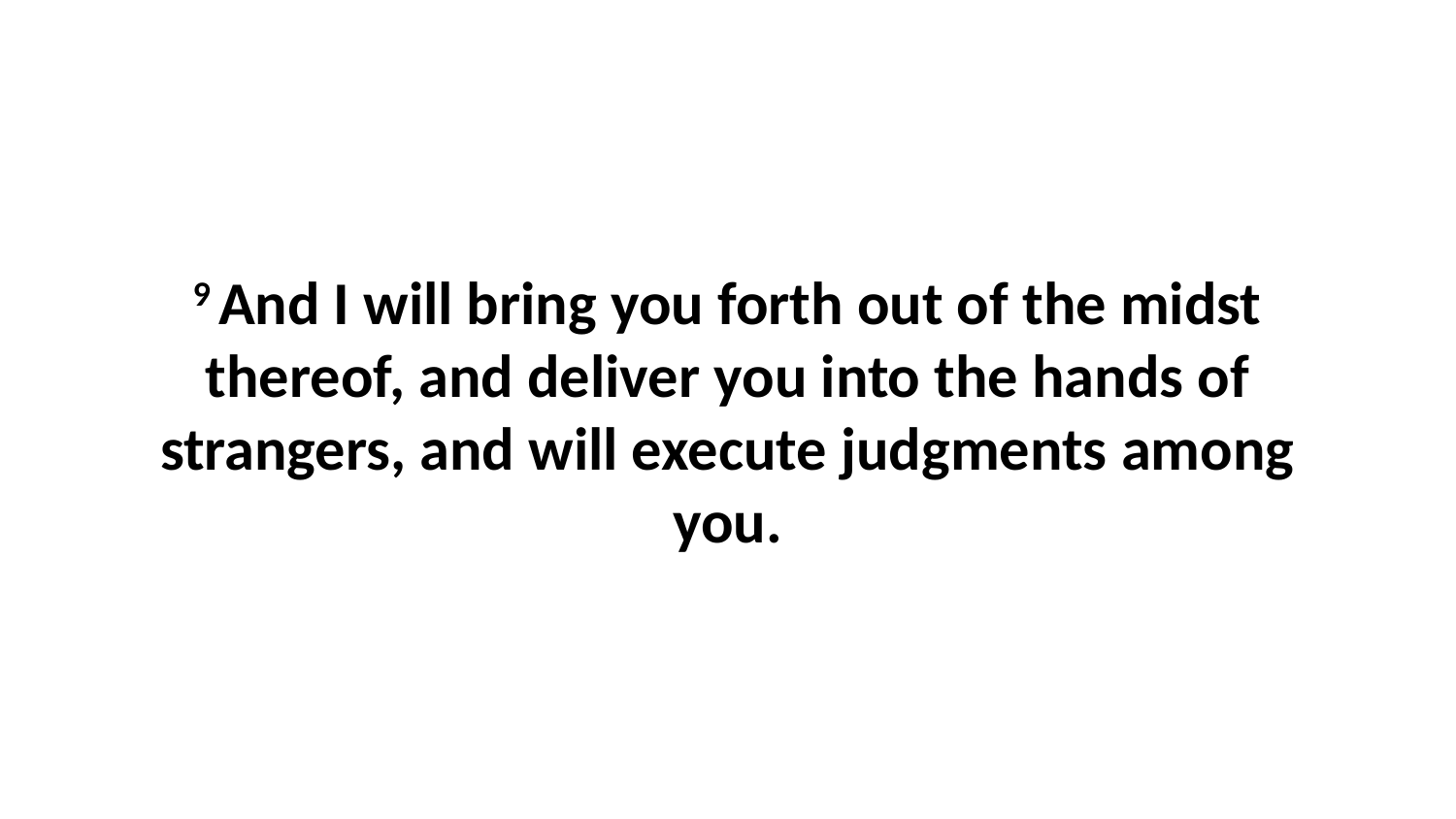

9 And I will bring you forth out of the midst thereof, and deliver you into the hands of strangers, and will execute judgments among you.